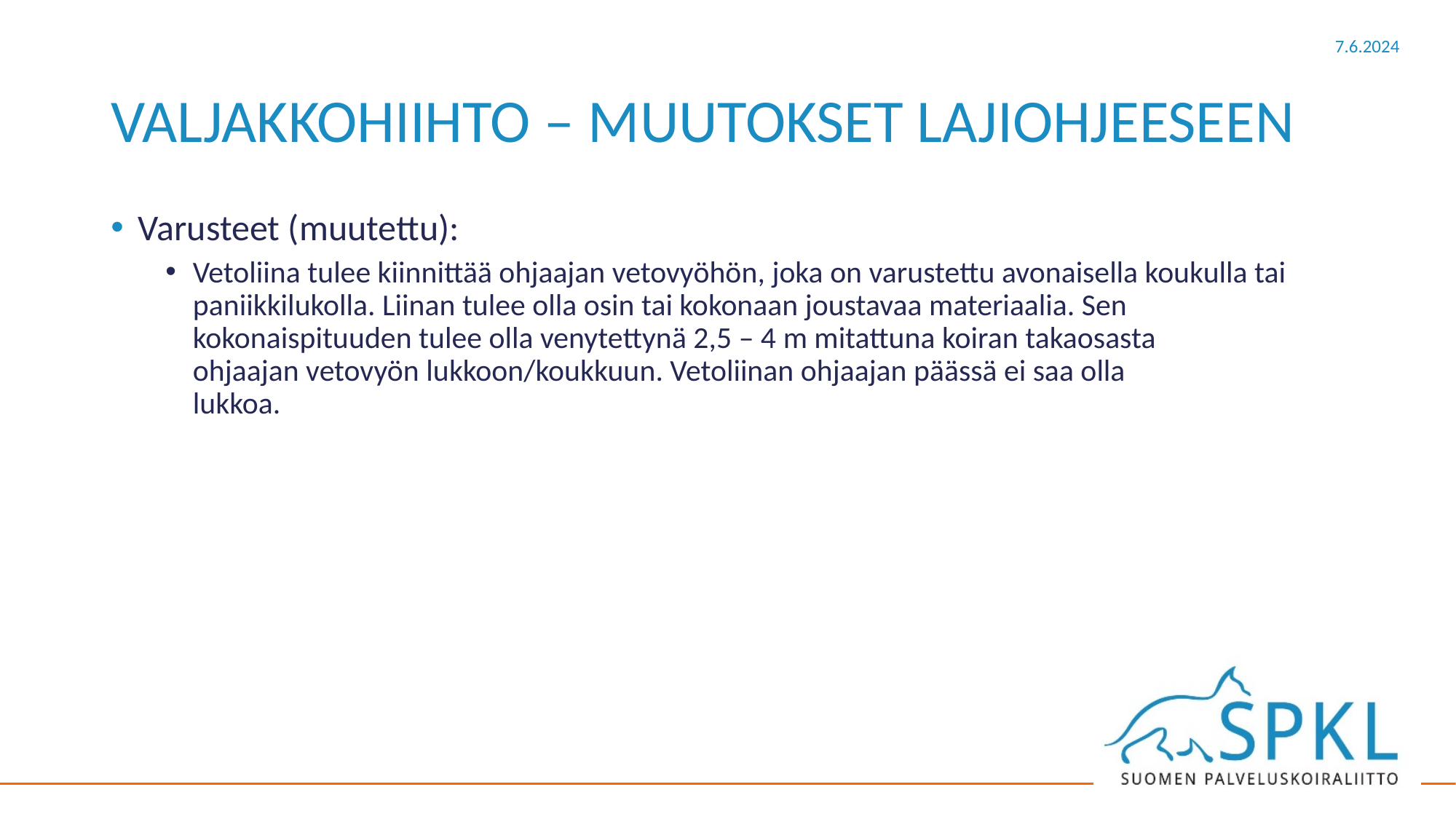

# VALJAKKOHIIHTO – MUUTOKSET LAJIOHJEESEEN
Varusteet (muutettu):
Vetoliina tulee kiinnittää ohjaajan vetovyöhön, joka on varustettu avonaisella koukulla tai paniikkilukolla. Liinan tulee olla osin tai kokonaan joustavaa materiaalia. Sen kokonaispituuden tulee olla venytettynä 2,5 – 4 m mitattuna koiran takaosasta            ohjaajan vetovyön lukkoon/koukkuun. Vetoliinan ohjaajan päässä ei saa olla                       lukkoa.